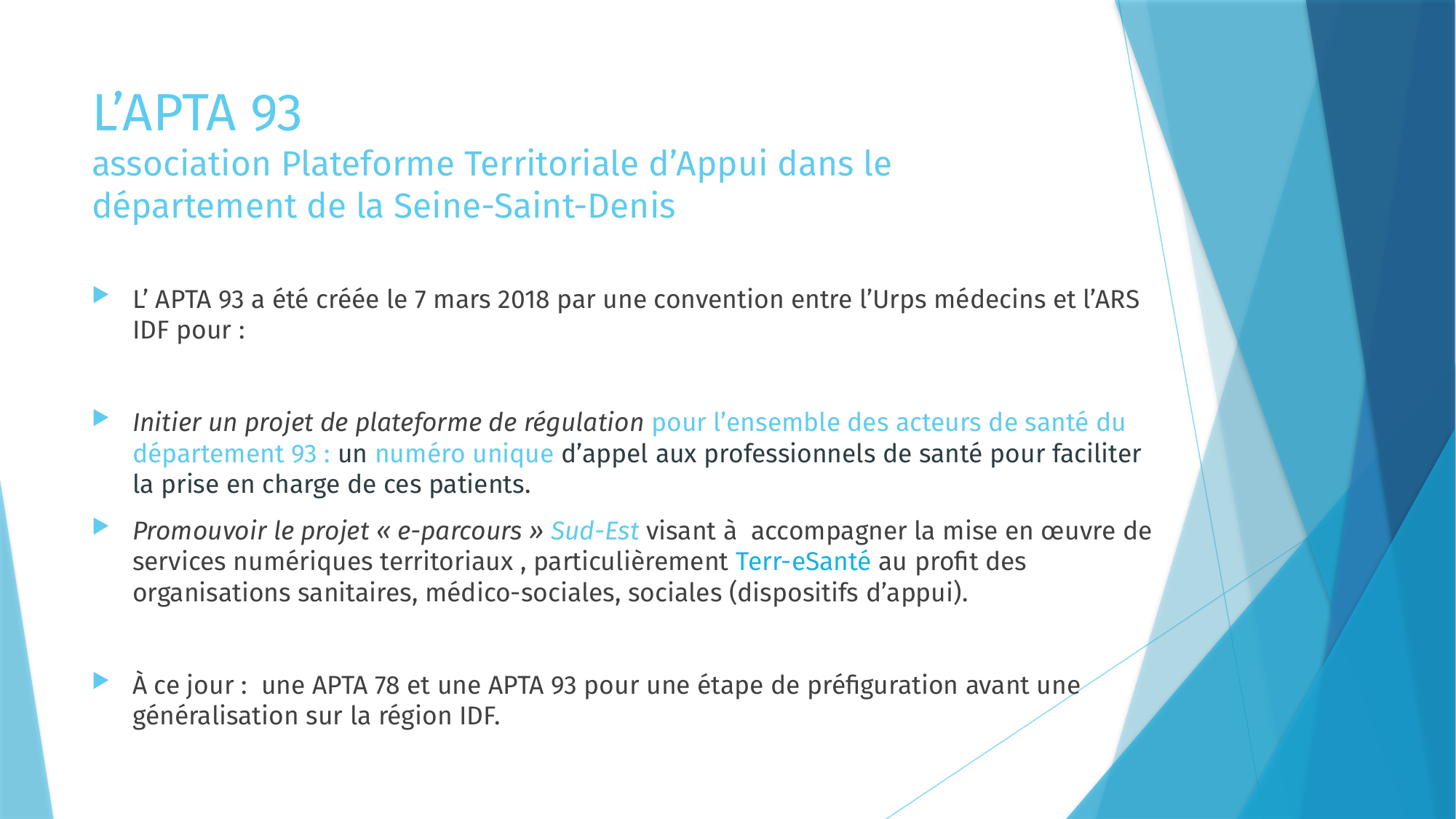

# L’APTA 93 association Plateforme Territoriale d’Appui dans le département de la Seine-Saint-Denis

L’ APTA 93 a été créée le 7 mars 2018 par une convention entre l’Urps médecins et l’ARS IDF pour :

Initier un projet de plateforme de régulation pour l’ensemble des acteurs de santé du département 93 : un numéro unique d’appel aux professionnels de santé pour faciliter la prise en charge de ces patients.
Promouvoir le projet « e-parcours » Sud-Est visant à  accompagner la mise en œuvre de services numériques territoriaux , particulièrement Terr-eSanté au profit des organisations sanitaires, médico-sociales, sociales (dispositifs d’appui).

À ce jour :  une APTA 78 et une APTA 93 pour une étape de préfiguration avant une généralisation sur la région IDF.